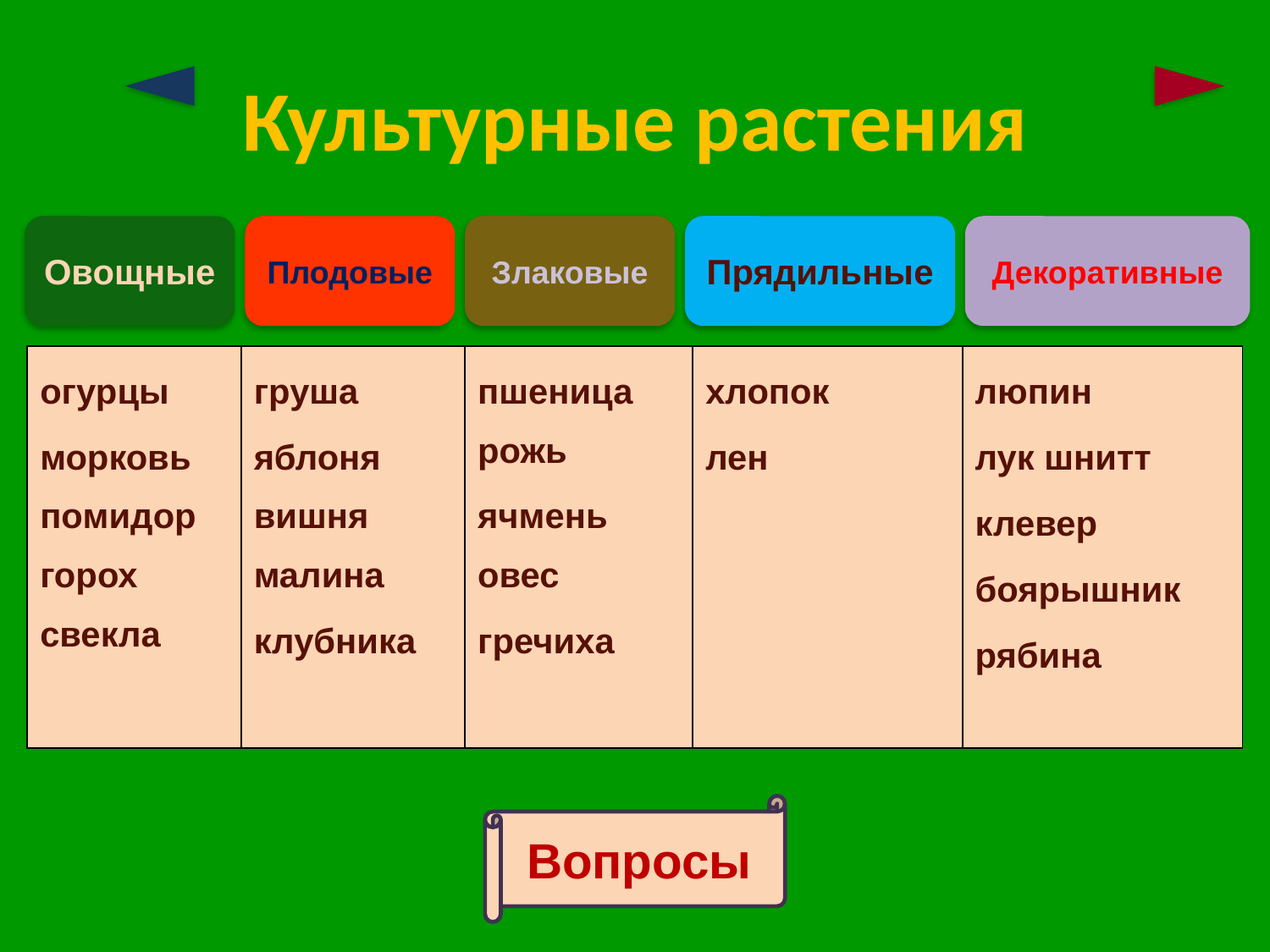

# Культурные растения

Овощные
Плодовые
Злаковые
Прядильные
Декоративные
| огурцы морковь помидор горох свекла | груша яблоня вишня малина клубника | пшеница рожь ячмень овес гречиха | хлопок лен | люпин лук шнитт клевер боярышник рябина |
| --- | --- | --- | --- | --- |
Вопросы